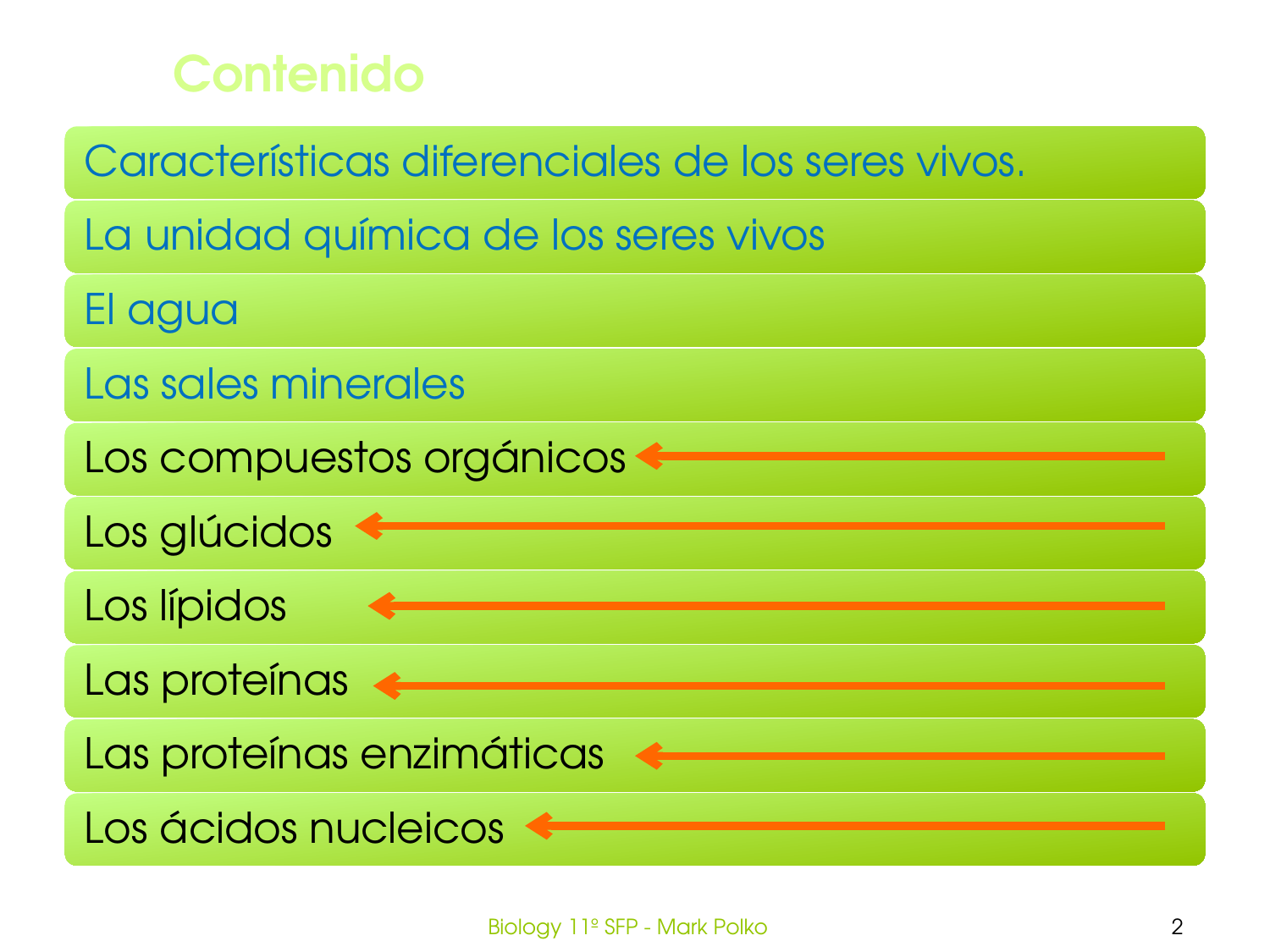

Contenido
Características diferenciales de los seres vivos.
La unidad química de los seres vivos
El agua
Las sales minerales
Los compuestos orgánicos
Los glúcidos
Los lípidos
Las proteínas
Las proteínas enzimáticas
Los ácidos nucleicos
2
Biology 11º SFP - Mark Polko